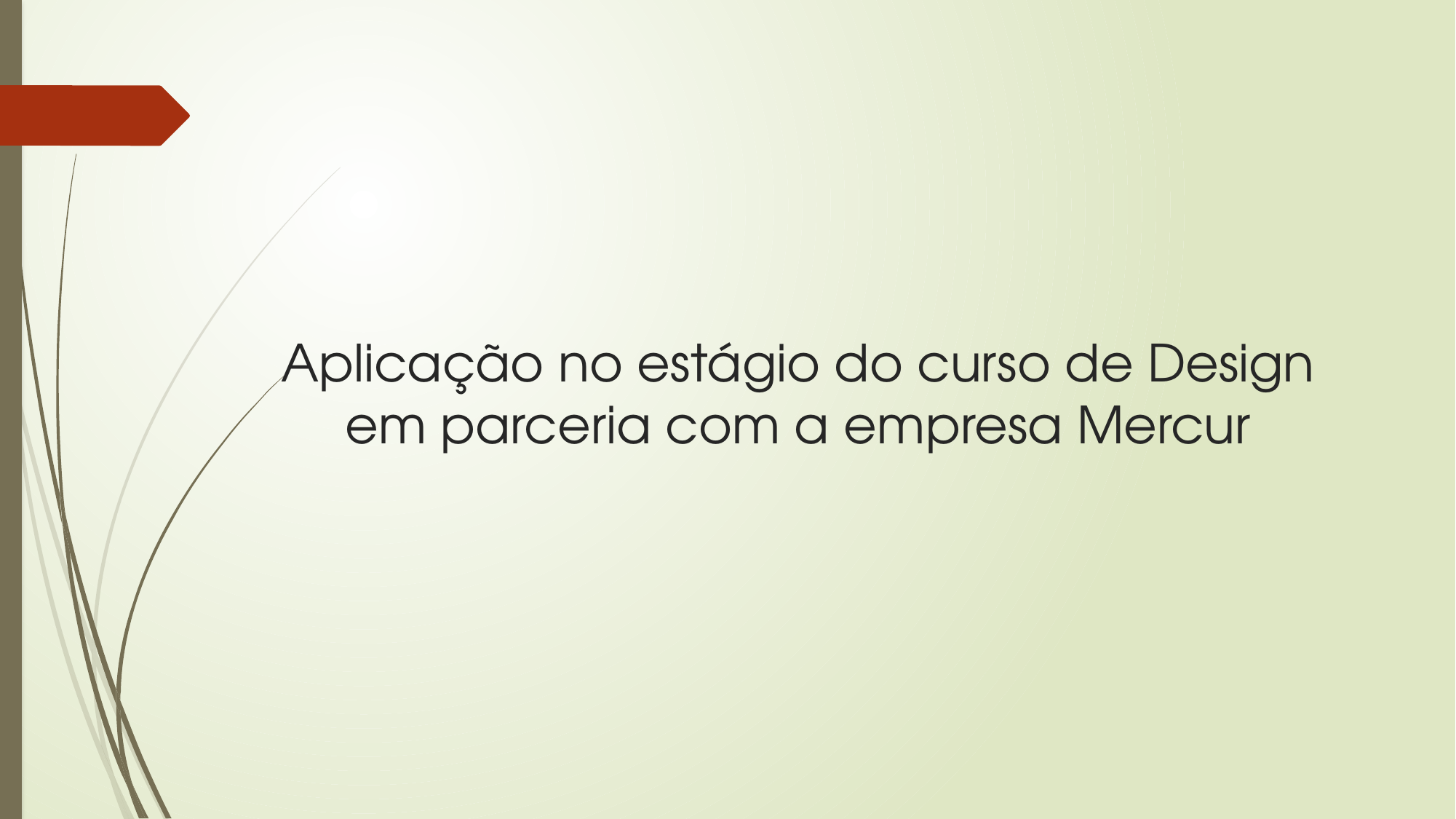

# Aplicação no estágio do curso de Design em parceria com a empresa Mercur